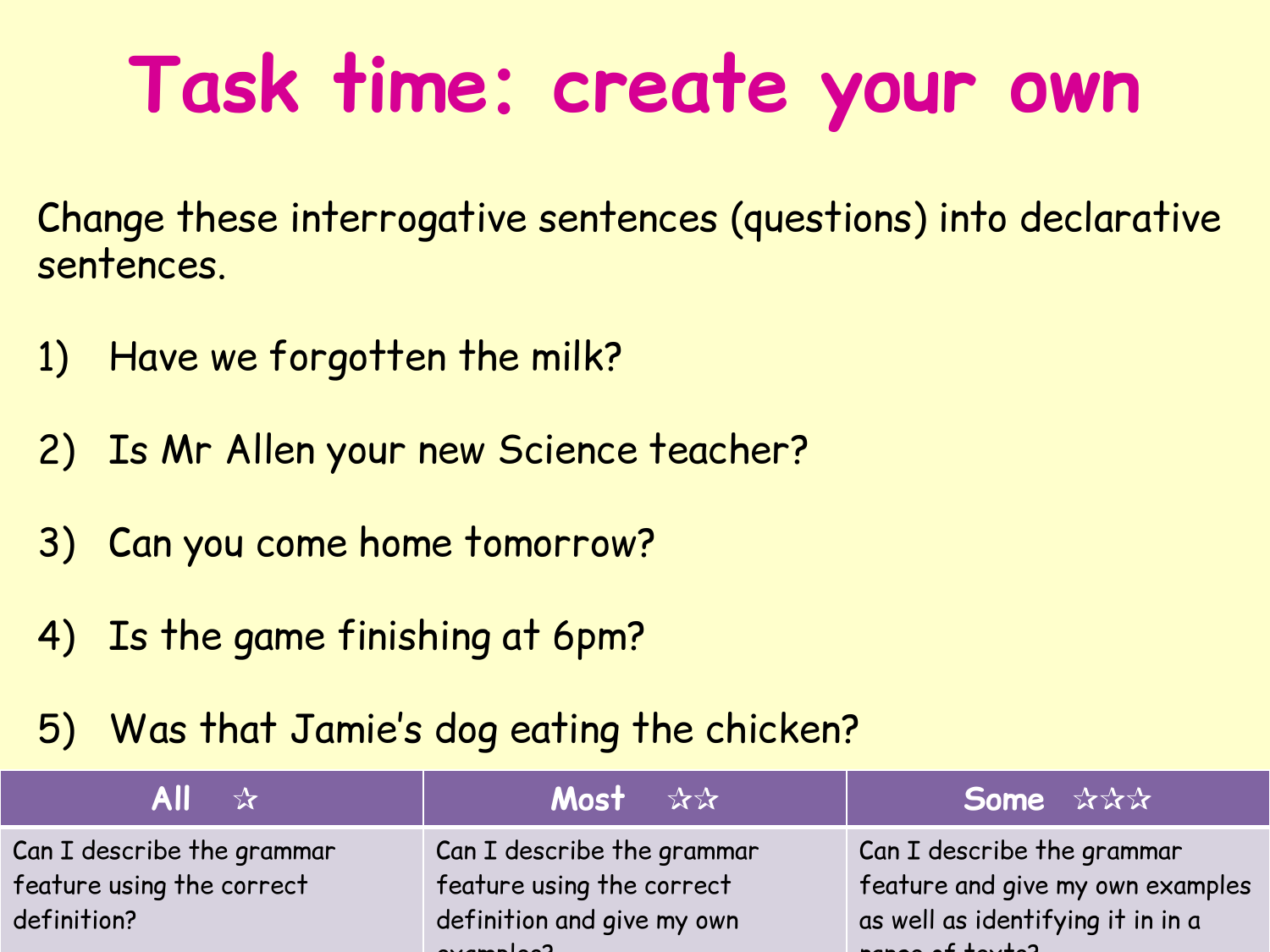

# Task time: create your own
Change these interrogative sentences (questions) into declarative sentences.

Have we forgotten the milk?

Is Mr Allen your new Science teacher?

Can you come home tomorrow?

Is the game finishing at 6pm?

Was that Jamie’s dog eating the chicken?

| All ✰ | Most ✰✰ | Some ✰✰✰ |
| --- | --- | --- |
| Can I describe the grammar feature using the correct definition? | Can I describe the grammar feature using the correct definition and give my own examples? | Can I describe the grammar feature and give my own examples as well as identifying it in in a range of texts? |